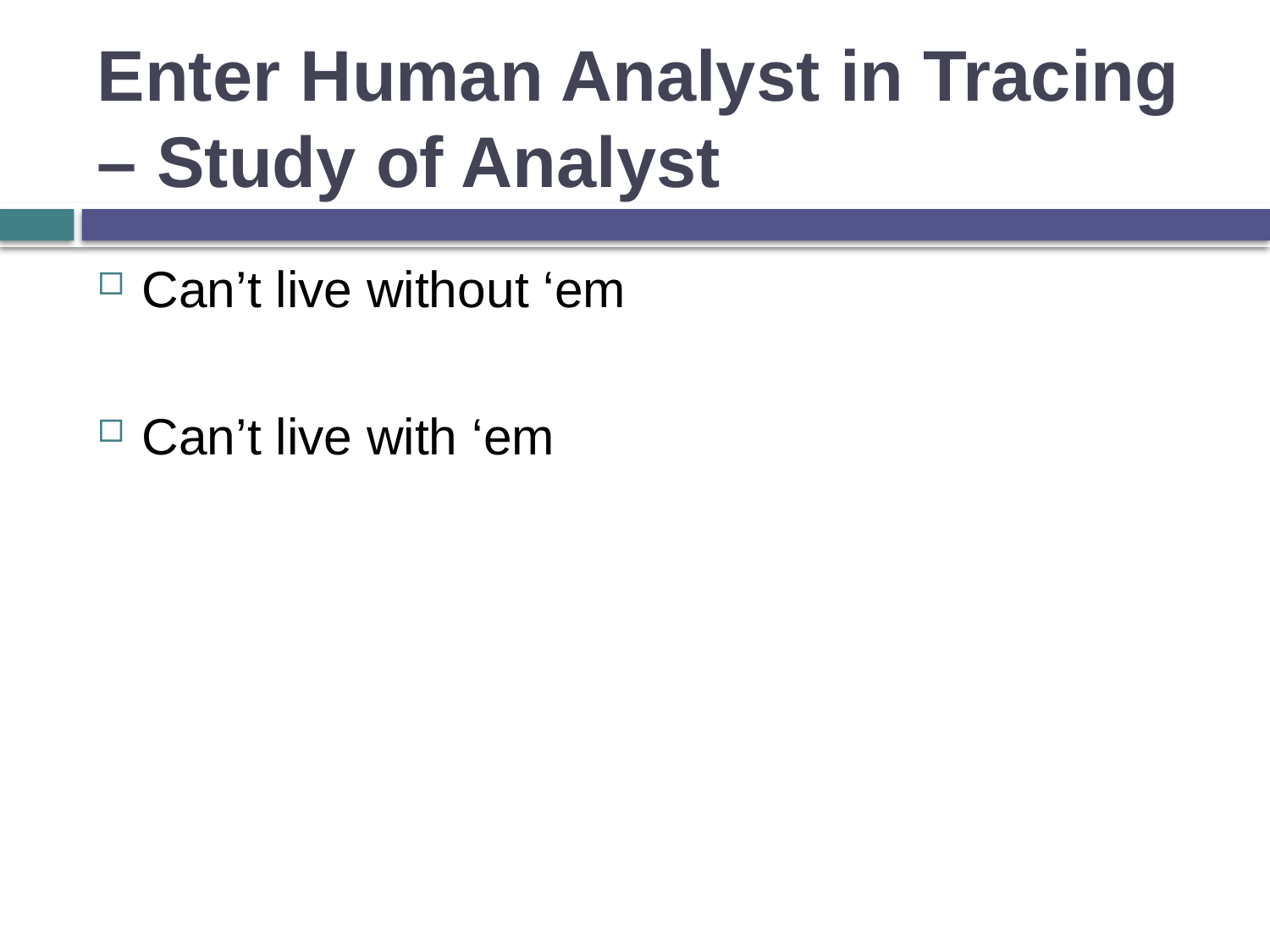

# Enter Human Analyst in Tracing – Study of Analyst
Can’t live without ‘em

Can’t live with ‘em
24